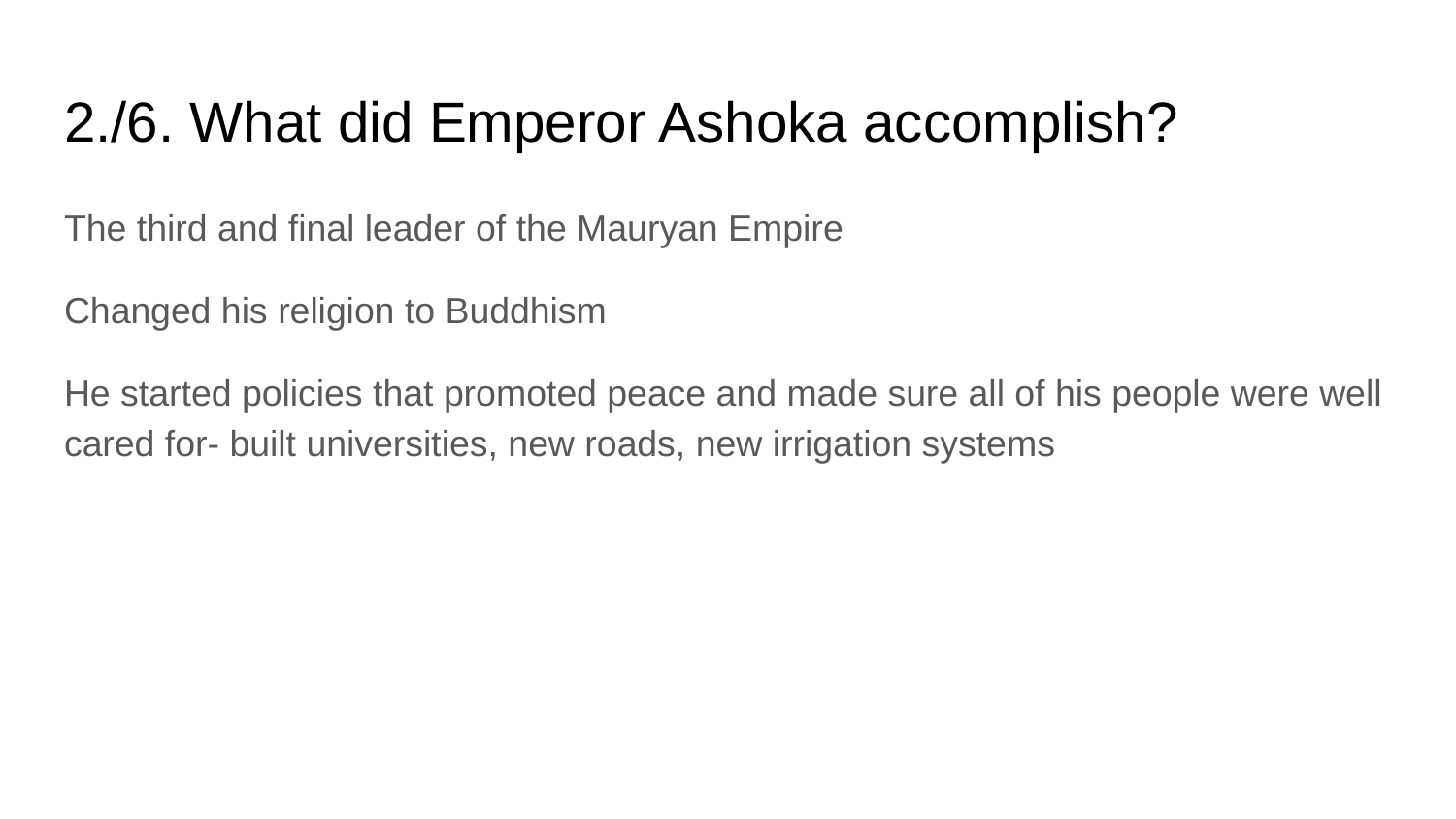

# 2./6. What did Emperor Ashoka accomplish?

The third and final leader of the Mauryan Empire
Changed his religion to Buddhism
He started policies that promoted peace and made sure all of his people were well cared for- built universities, new roads, new irrigation systems